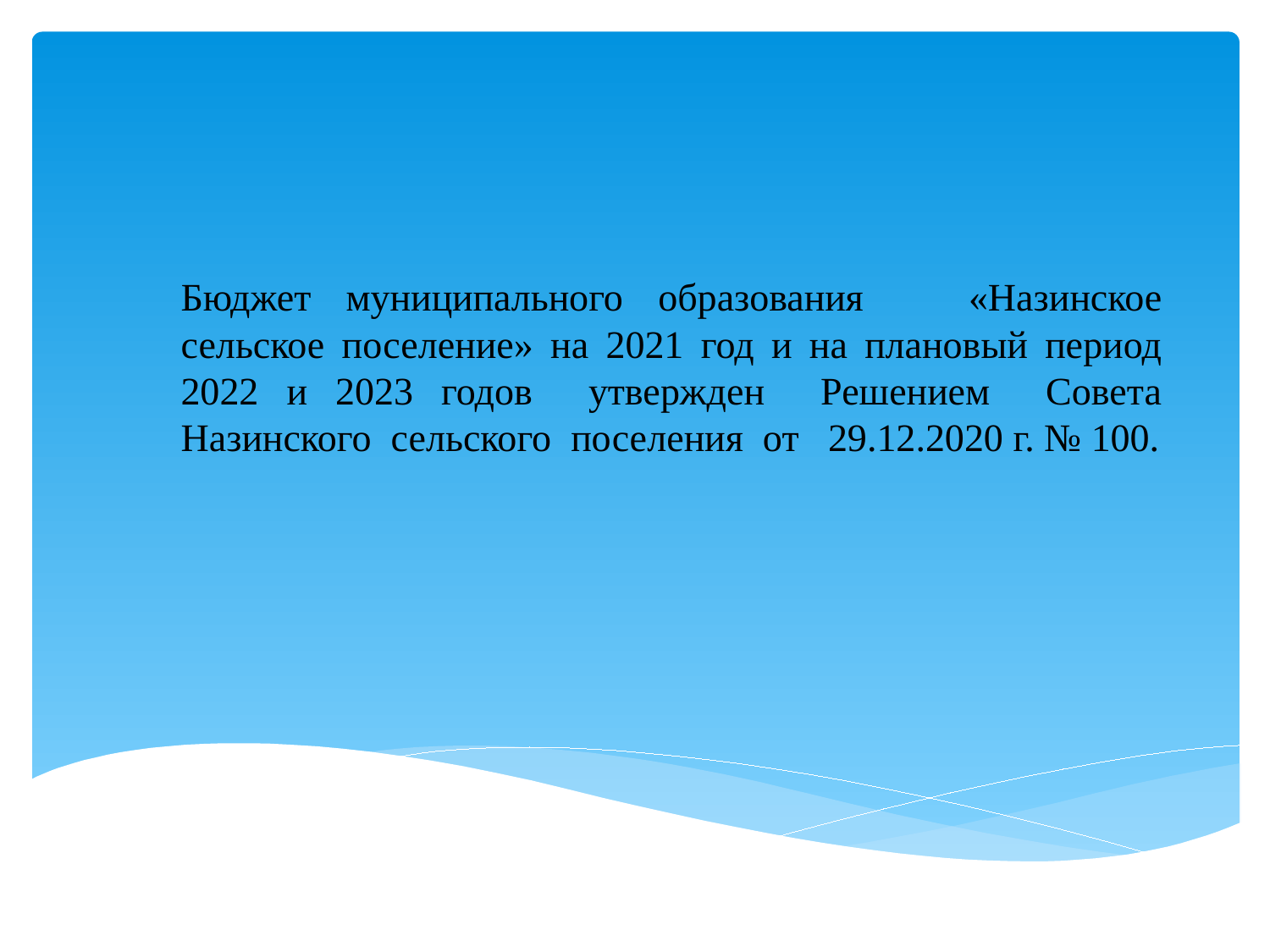

# Бюджет муниципального образования   «Назинское сельское поселение» на 2021 год и на плановый период 2022 и 2023 годов  утвержден  Решением  Совета Назинского  сельского  поселения  от   29.12.2020 г. № 100.